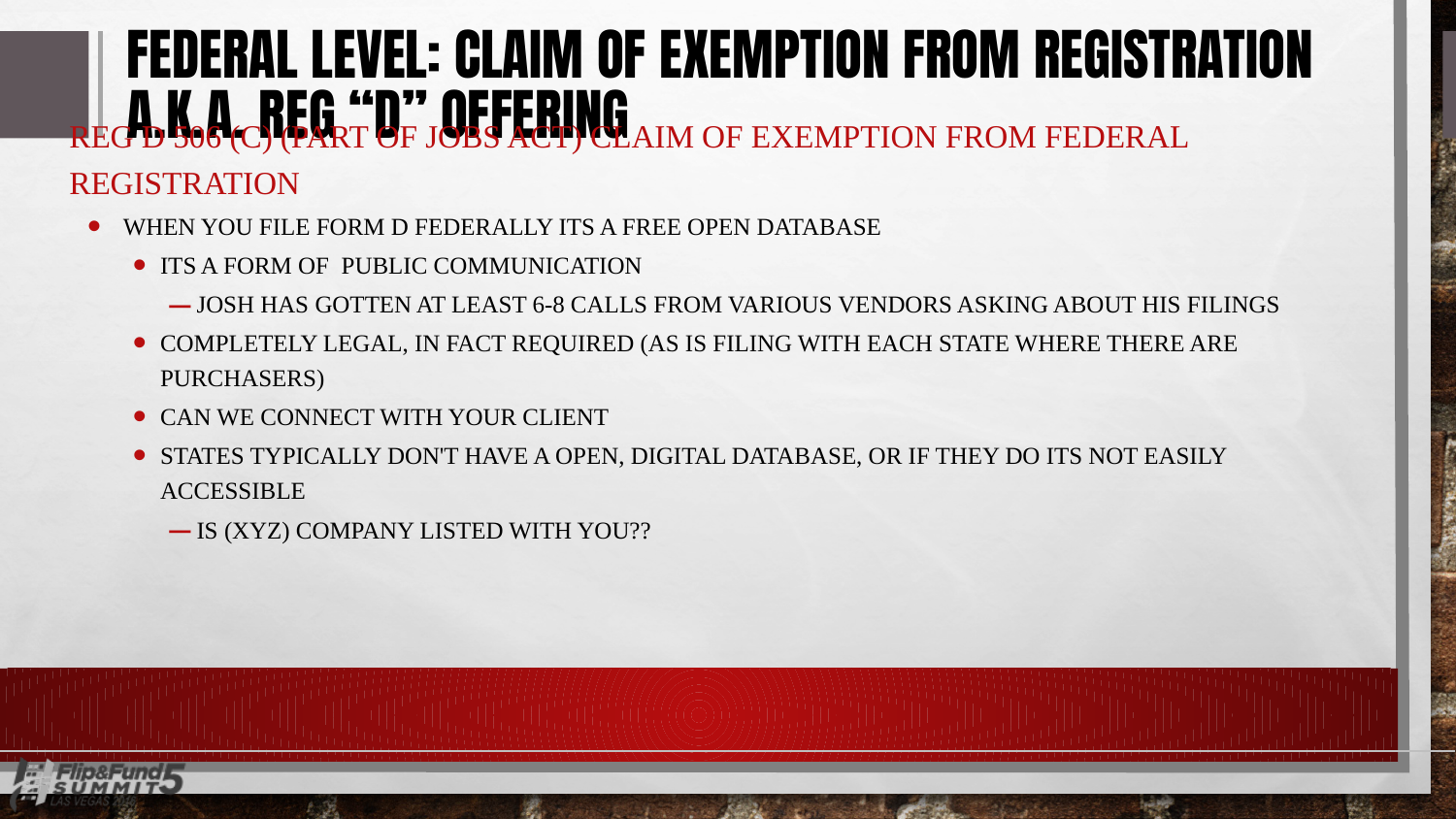

# FEDERAL LEVEL: CLAIM OF EXEMPTION FROM REGISTRATION A.K.A. REG “D” OFFERING
REG D 506 (c) (PART OF JOBS ACT) CLAIM OF EXEMPTION FROM FEDERAL REGISTRATION
When You File Form D Federally Its A Free Open Database
Its A Form Of  Public Communication
Josh has gotten at least 6-8 calls from various vendors asking about his filings
Completely Legal, In Fact Required (as is filing with each state where there are purchasers)
Can We Connect With Your Client
States Typically Don't Have A Open, Digital Database, or if they do its not easily accessible
IS (XYZ) Company Listed With You??